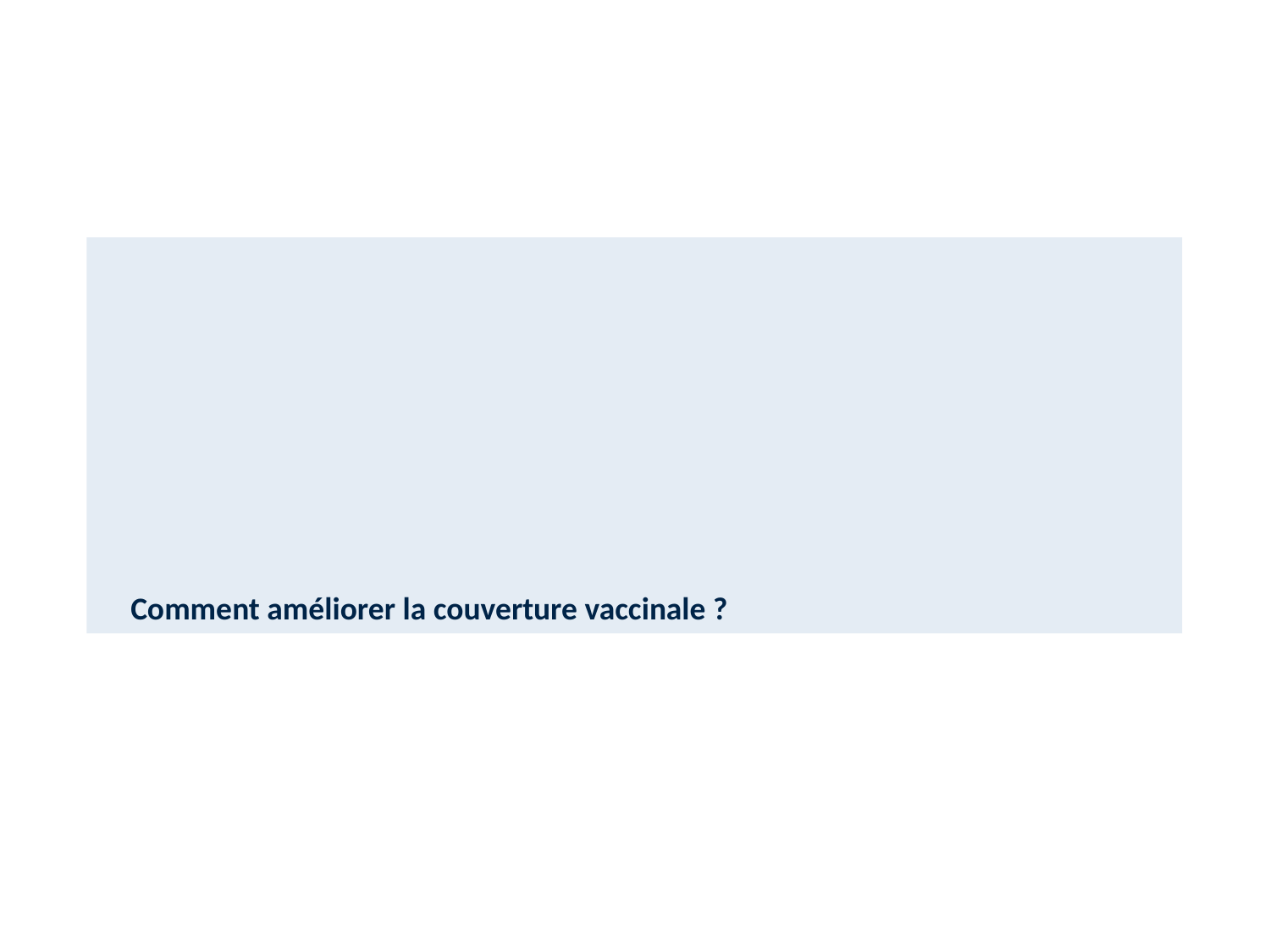

# Comment améliorer la couverture vaccinale ?